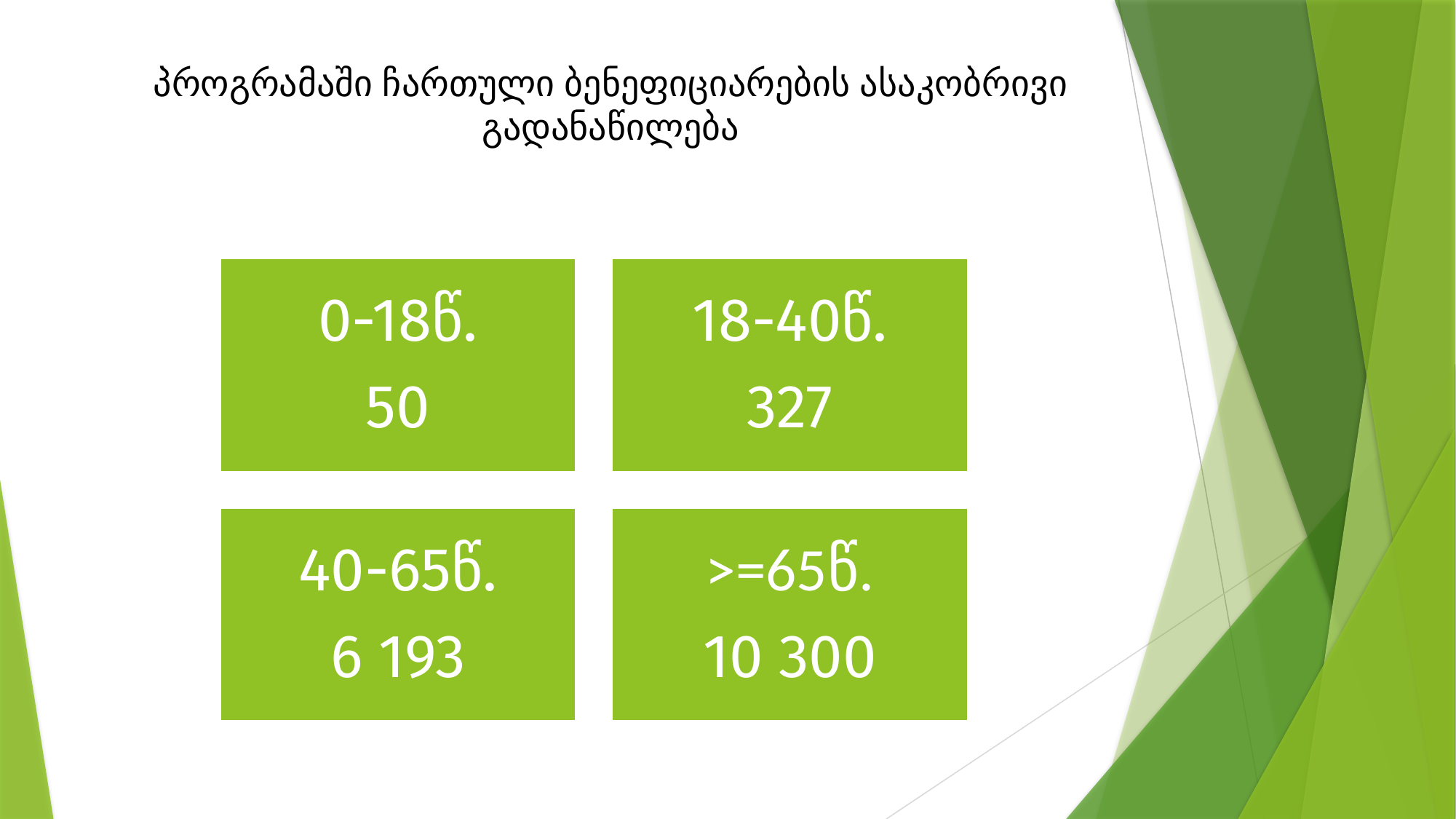

# პროგრამაში ჩართული ბენეფიციარების ასაკობრივი გადანაწილება
0-18წ.
50
18-40წ.
327
40-65წ.
6 193
>=65წ.
10 300